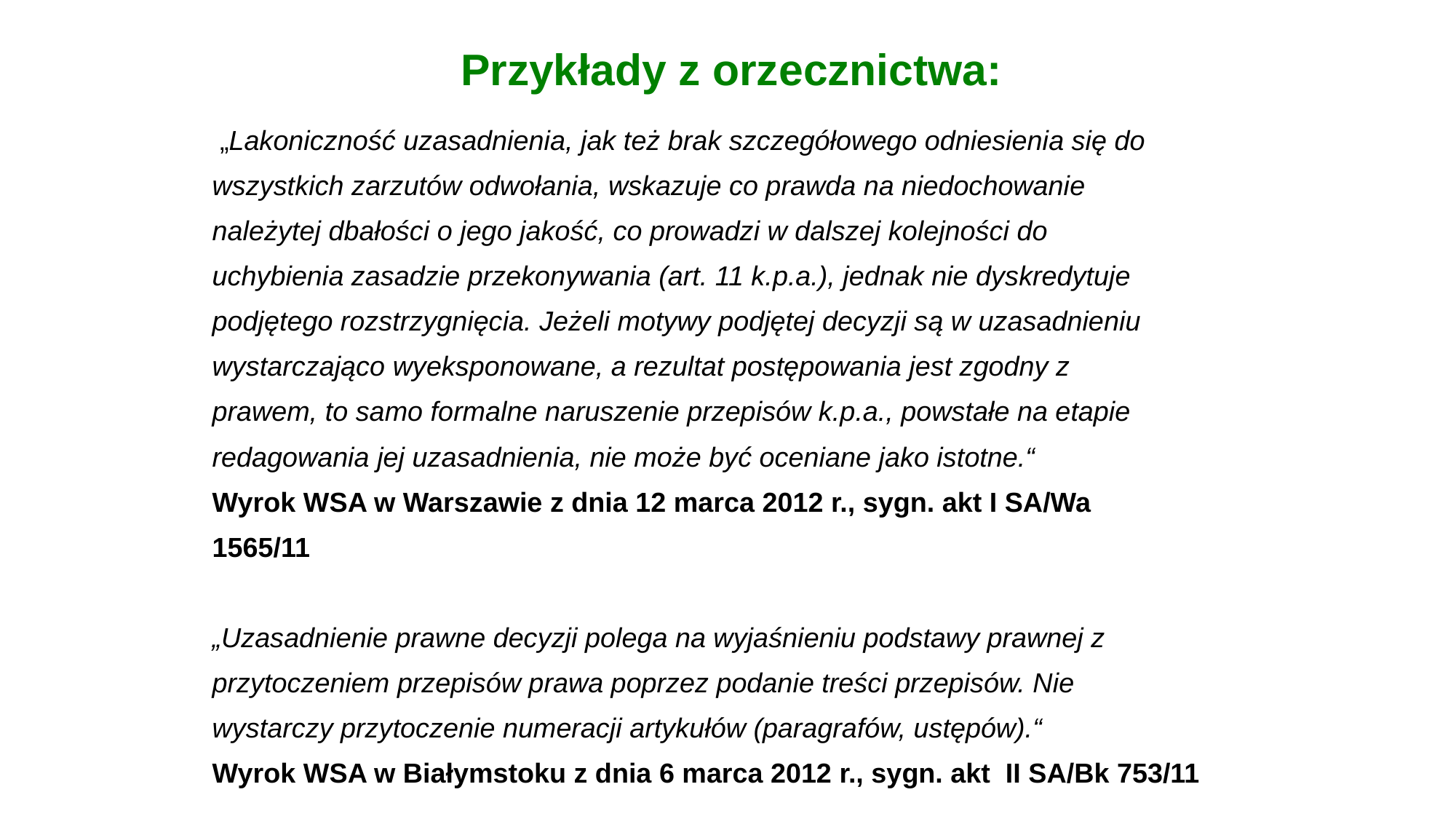

Przykłady z orzecznictwa:
 „Lakoniczność uzasadnienia, jak też brak szczegółowego odniesienia się do
wszystkich zarzutów odwołania, wskazuje co prawda na niedochowanie
należytej dbałości o jego jakość, co prowadzi w dalszej kolejności do
uchybienia zasadzie przekonywania (art. 11 k.p.a.), jednak nie dyskredytuje
podjętego rozstrzygnięcia. Jeżeli motywy podjętej decyzji są w uzasadnieniu
wystarczająco wyeksponowane, a rezultat postępowania jest zgodny z
prawem, to samo formalne naruszenie przepisów k.p.a., powstałe na etapie
redagowania jej uzasadnienia, nie może być oceniane jako istotne.“
Wyrok WSA w Warszawie z dnia 12 marca 2012 r., sygn. akt I SA/Wa
1565/11

„Uzasadnienie prawne decyzji polega na wyjaśnieniu podstawy prawnej z
przytoczeniem przepisów prawa poprzez podanie treści przepisów. Nie
wystarczy przytoczenie numeracji artykułów (paragrafów, ustępów).“
Wyrok WSA w Białymstoku z dnia 6 marca 2012 r., sygn. akt  II SA/Bk 753/11